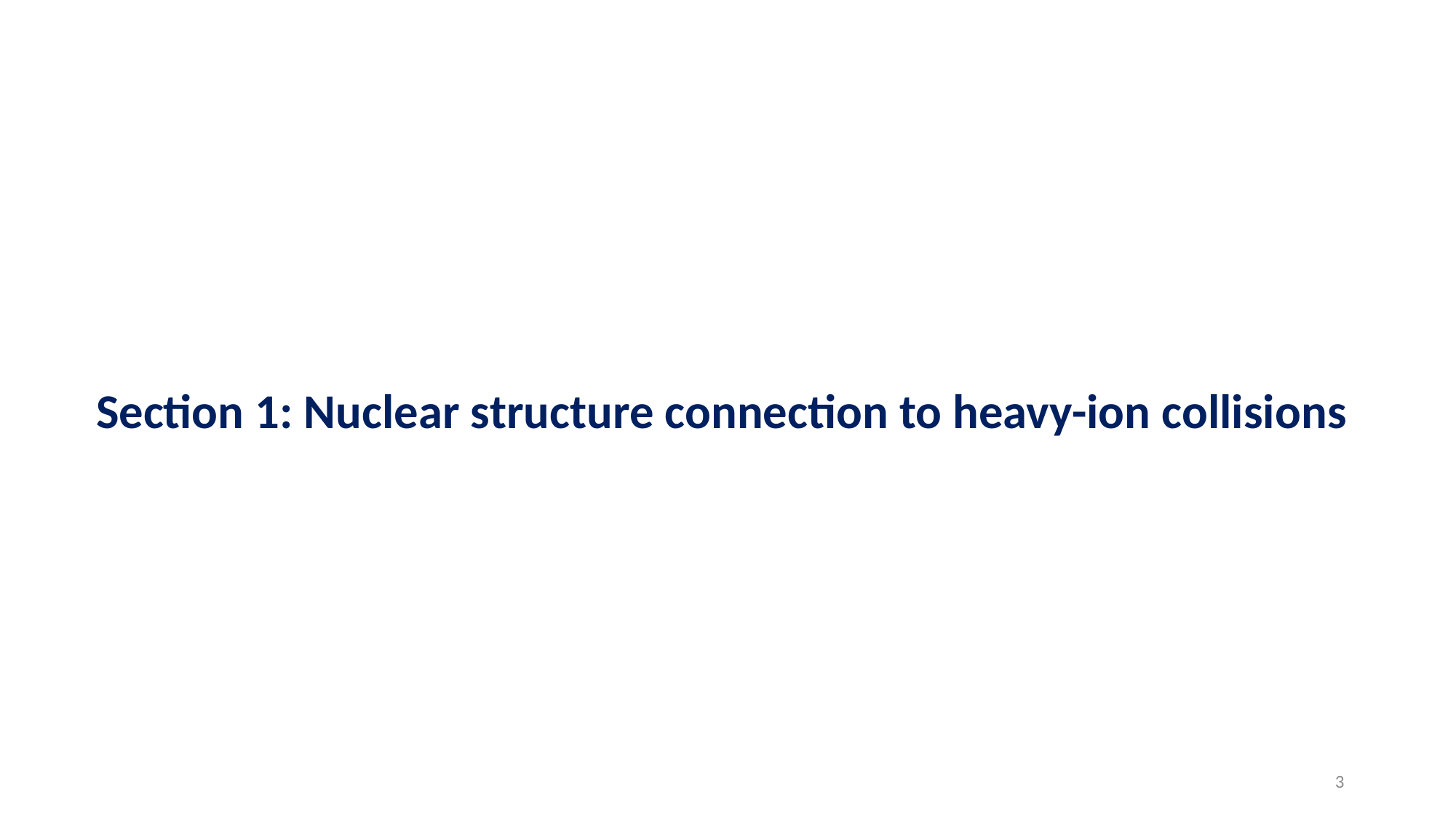

Section 1: Nuclear structure connection to heavy-ion collisions
3